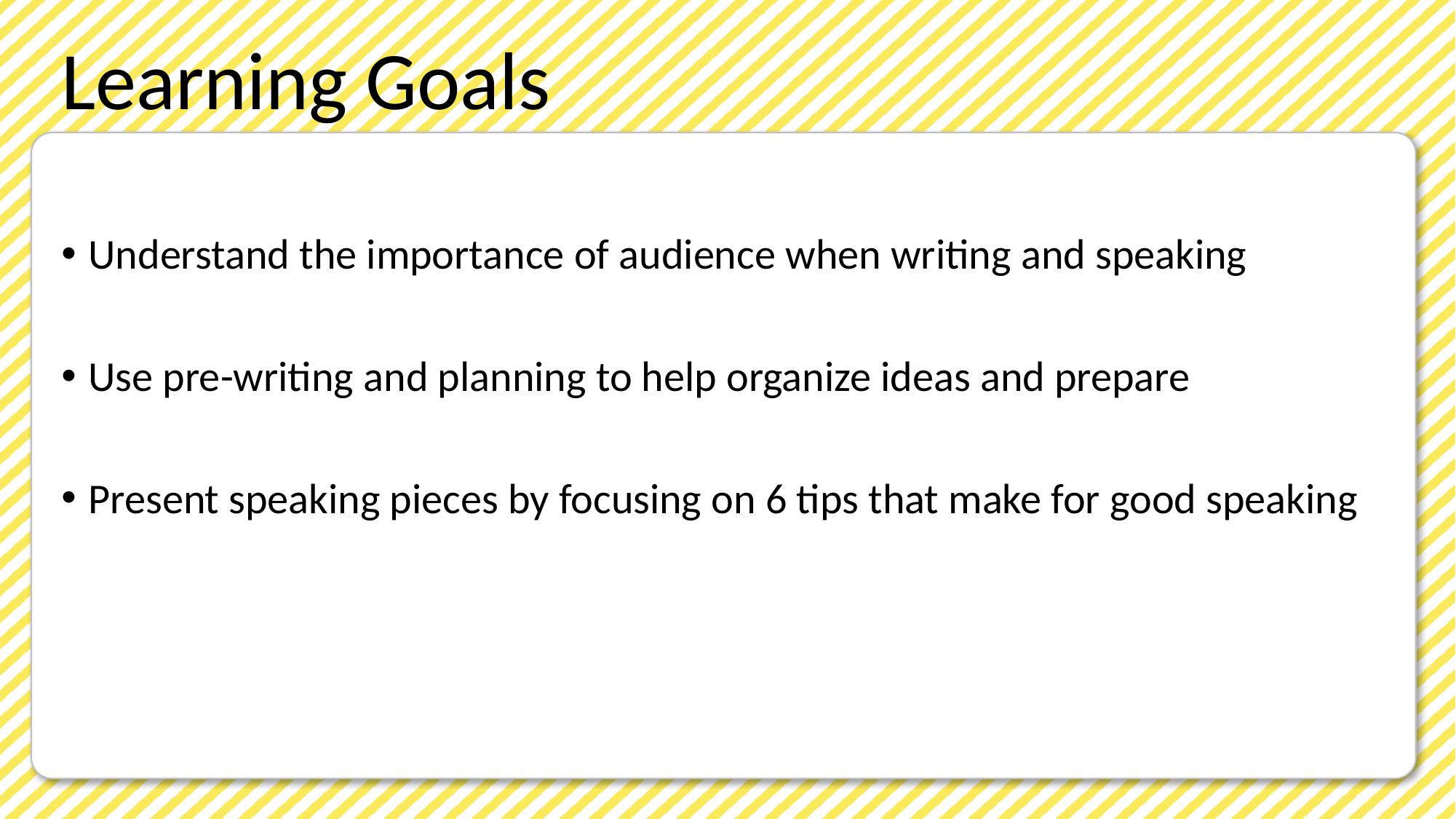

Understand the importance of audience when writing and speaking

Use pre-writing and planning to help organize ideas and prepare

Present speaking pieces by focusing on 6 tips that make for good speaking